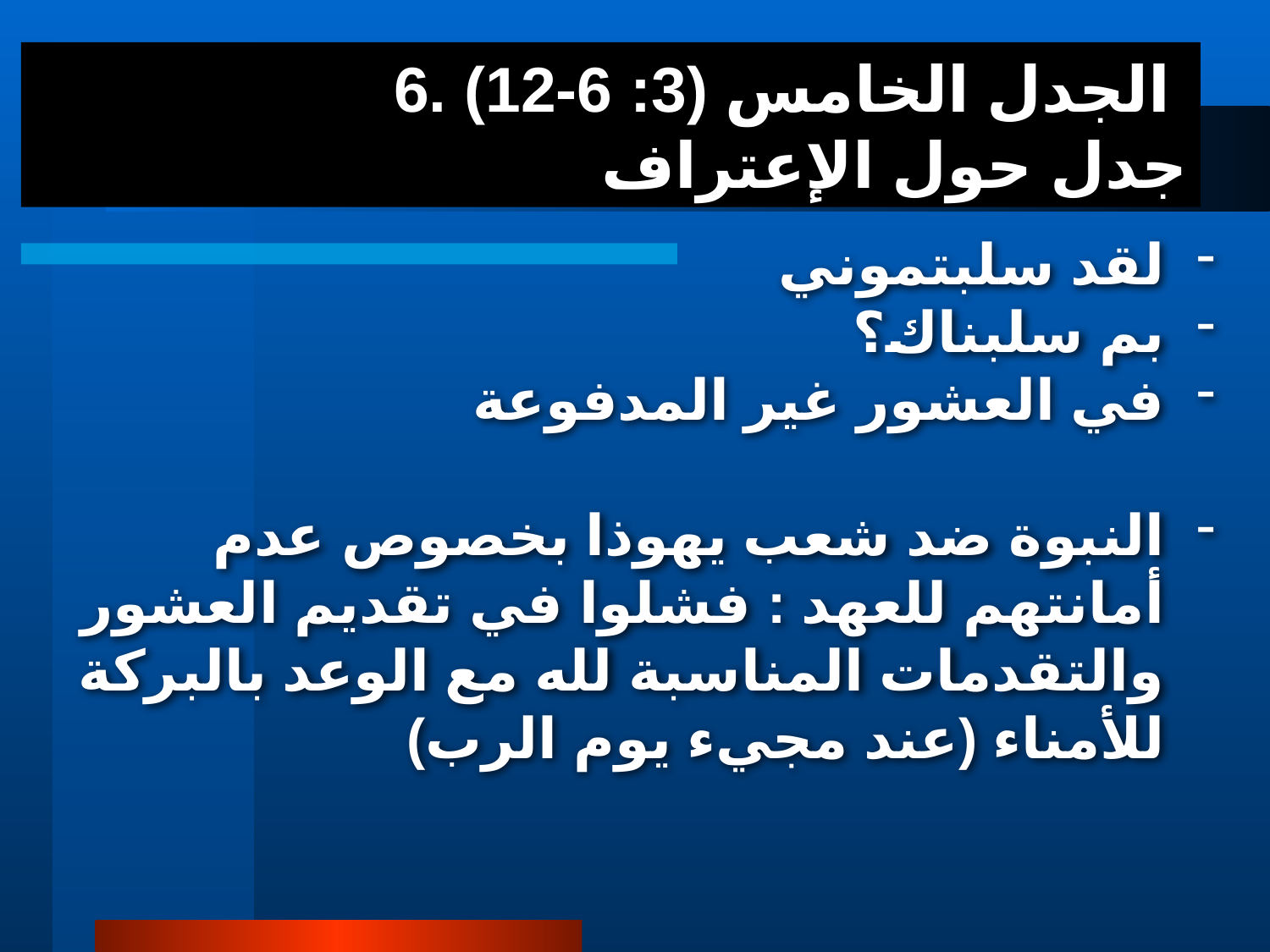

3:6-12
6. الجدل الخامس (3: 6-12)
جدل حول الإعتراف
لقد سلبتموني
بم سلبناك؟
في العشور غير المدفوعة

النبوة ضد شعب يهوذا بخصوص عدم أمانتهم للعهد : فشلوا في تقديم العشور والتقدمات المناسبة لله مع الوعد بالبركة للأمناء (عند مجيء يوم الرب)